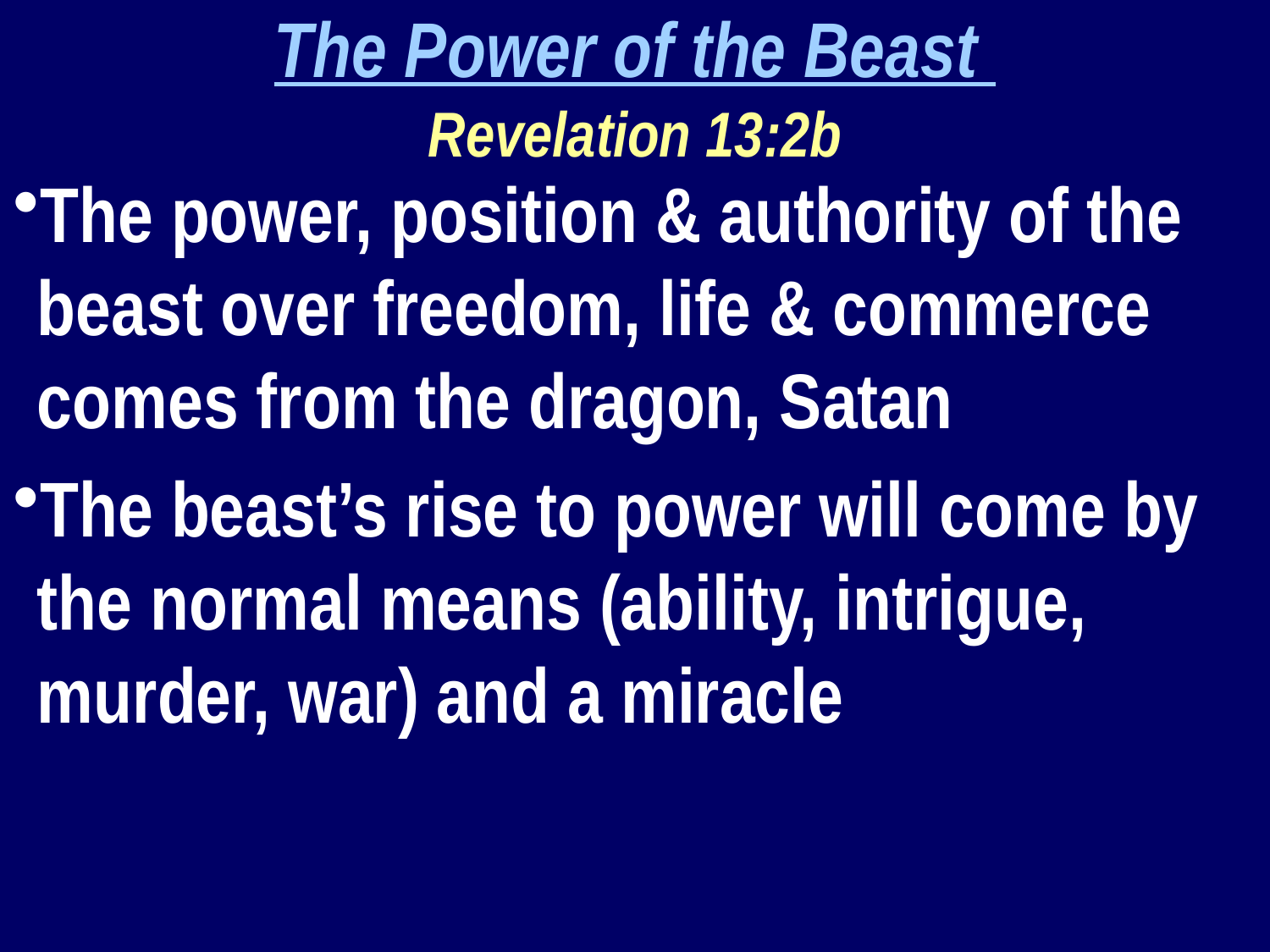

The Power of the Beast
Revelation 13:2b
The power, position & authority of the beast over freedom, life & commerce comes from the dragon, Satan
The beast’s rise to power will come by the normal means (ability, intrigue, murder, war) and a miracle